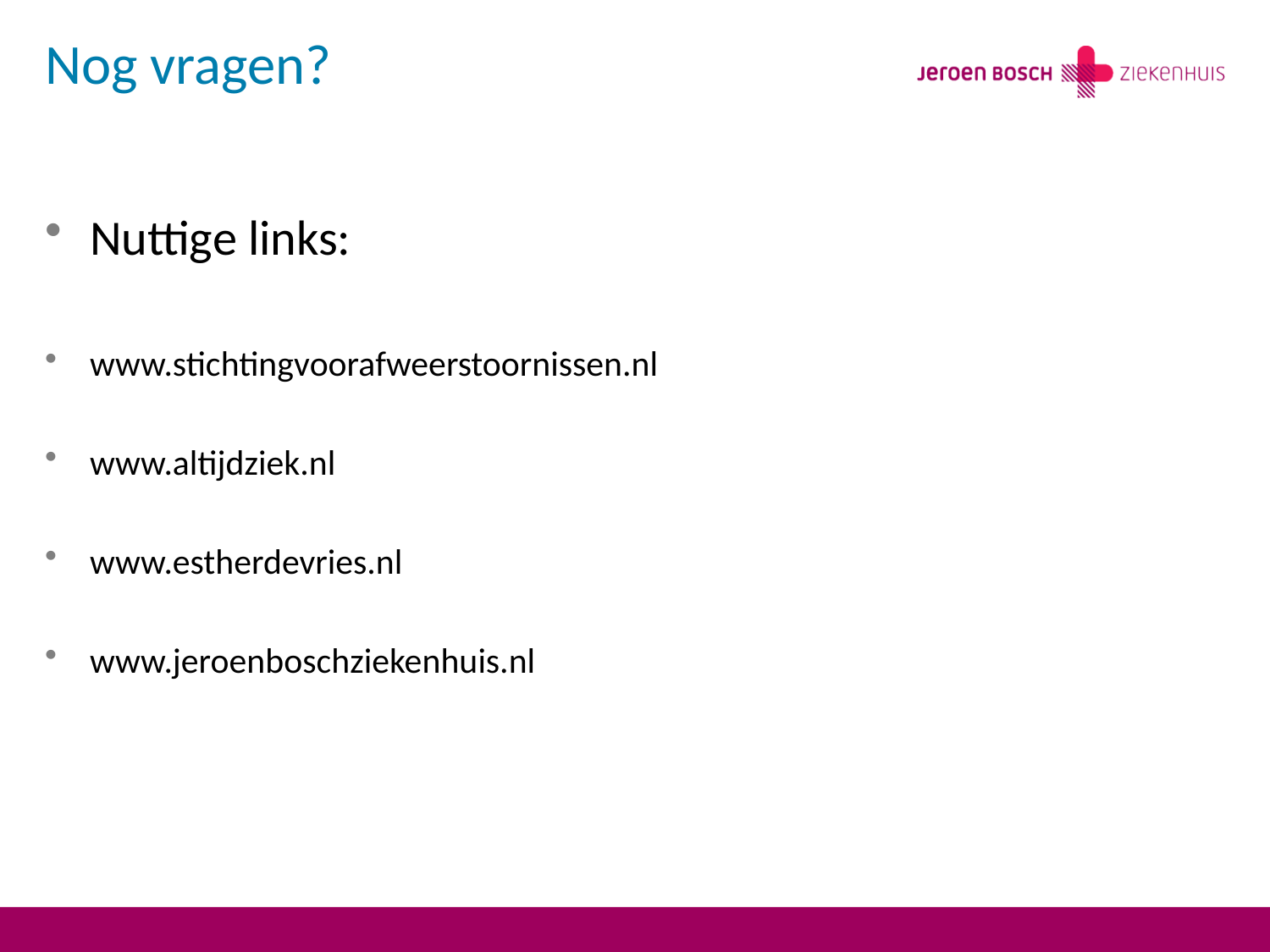

# Nog vragen?
Nuttige links:

www.stichtingvoorafweerstoornissen.nl

www.altijdziek.nl

www.estherdevries.nl

www.jeroenboschziekenhuis.nl